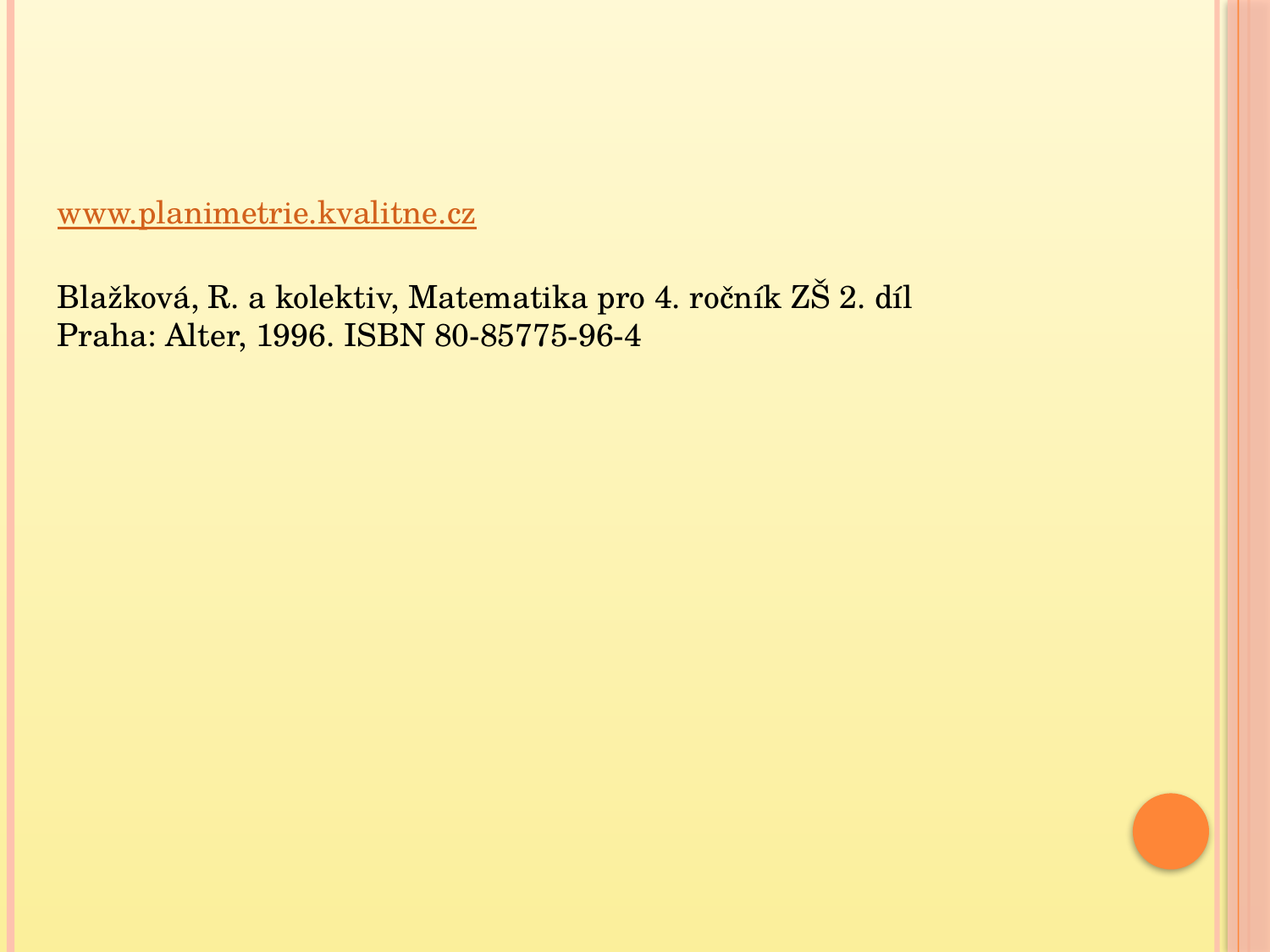

www.planimetrie.kvalitne.cz

Blažková, R. a kolektiv, Matematika pro 4. ročník ZŠ 2. díl
Praha: Alter, 1996. ISBN 80-85775-96-4